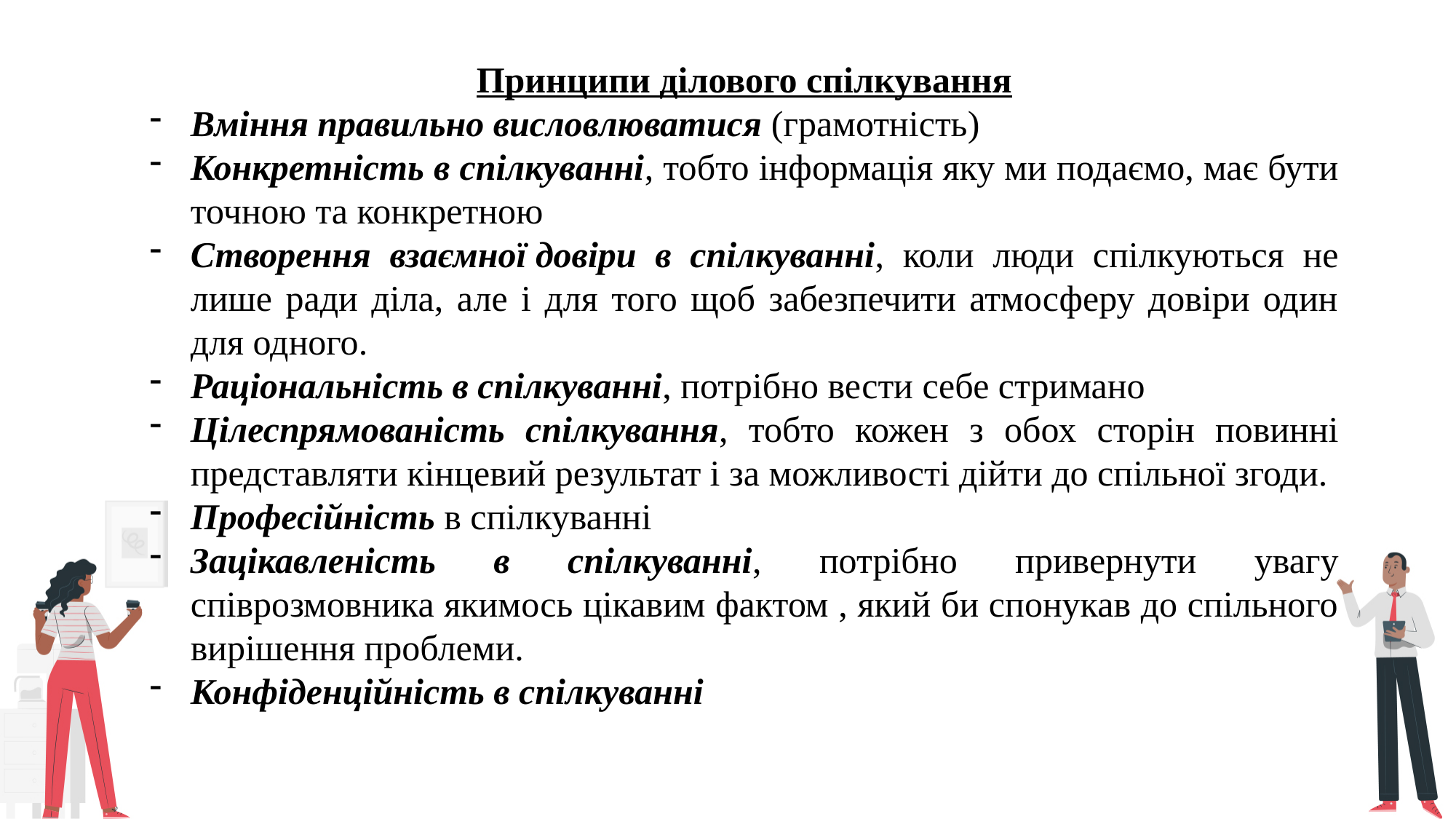

Принципи ділового спілкування
Вміння правильно висловлюватися (грамотність)
Конкретність в спілкуванні, тобто інформація яку ми подаємо, має бути точною та конкретною
Створення взаємної довіри в спілкуванні, коли люди спілкуються не лише ради діла, але і для того щоб забезпечити атмосферу довіри один для одного.
Раціональність в спілкуванні, потрібно вести себе стримано
Цілеспрямованість спілкування, тобто кожен з обох сторін повинні представляти кінцевий результат і за можливості дійти до спільної згоди.
Професійність в спілкуванні
Зацікавленість в спілкуванні, потрібно привернути увагу співрозмовника якимось цікавим фактом , який би спонукав до спільного вирішення проблеми.
Конфіденційність в спілкуванні